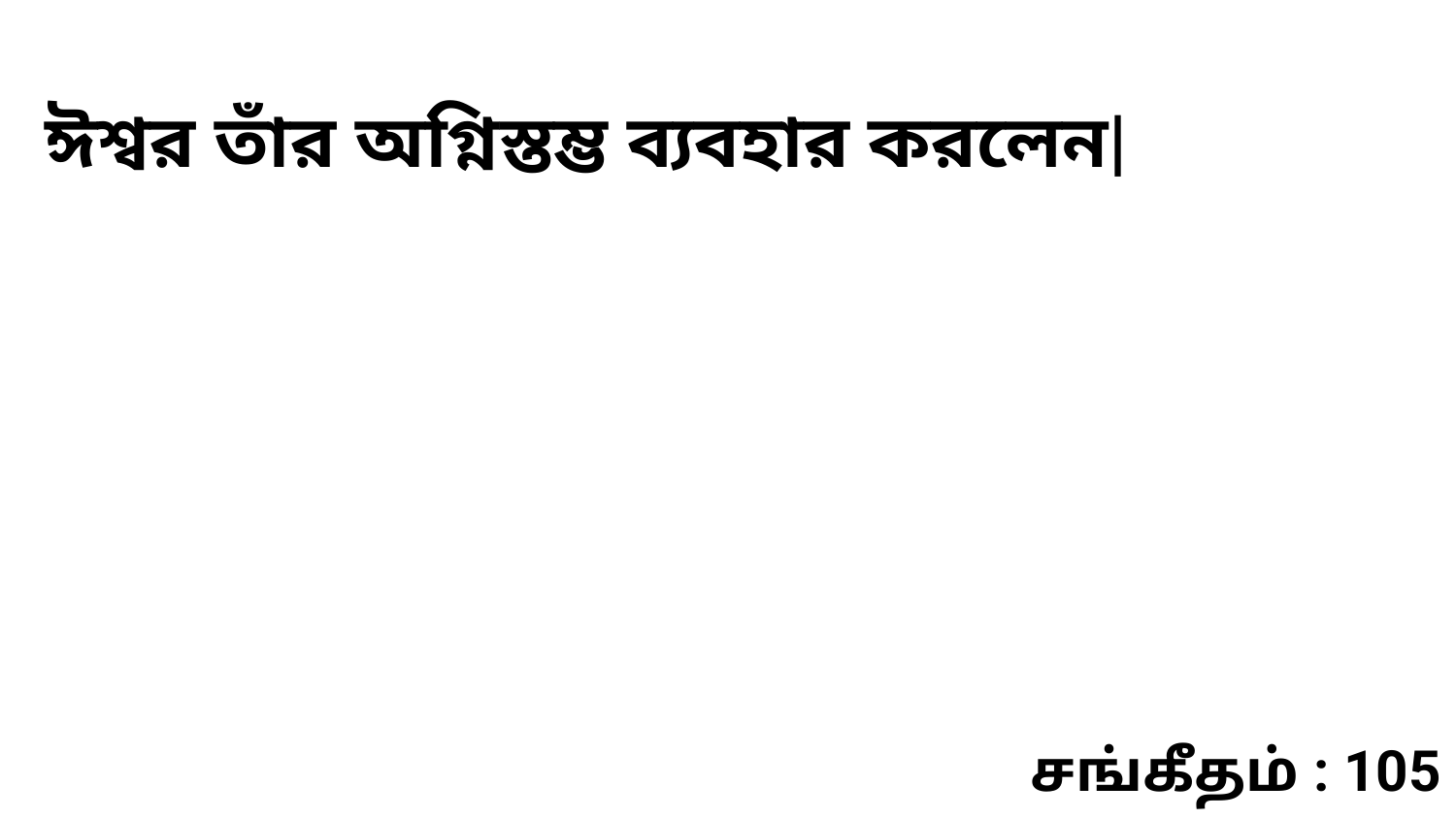

ঈশ্বর তাঁর অগ্নিস্তম্ভ ব্যবহার করলেন|
சங்கீதம் : 105